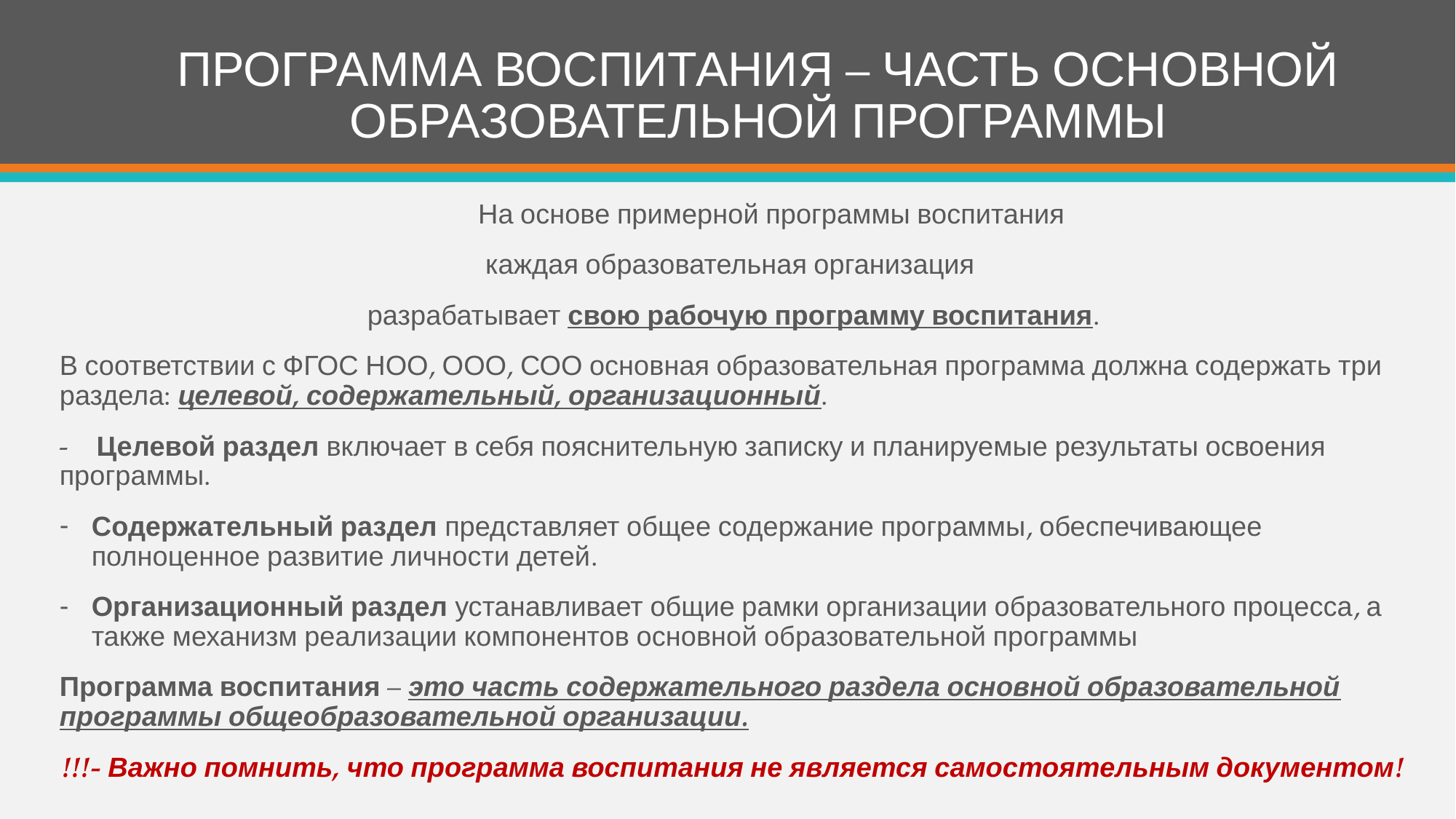

# ПРОГРАММА ВОСПИТАНИЯ – ЧАСТЬ ОСНОВНОЙ ОБРАЗОВАТЕЛЬНОЙ ПРОГРАММЫ
            На основе примерной программы воспитания
каждая образовательная организация
разрабатывает свою рабочую программу воспитания.
В соответствии с ФГОС НОО, ООО, СОО основная образовательная программа должна содержать три раздела: целевой, содержательный, организационный.
-    Целевой раздел включает в себя пояснительную записку и планируемые результаты освоения программы.
Содержательный раздел представляет общее содержание программы, обеспечивающее полноценное развитие личности детей.
Организационный раздел устанавливает общие рамки организации образовательного процесса, а также механизм реализации компонентов основной образовательной программы
Программа воспитания – это часть содержательного раздела основной образовательной программы общеобразовательной организации.
!!!- Важно помнить, что программа воспитания не является самостоятельным документом!